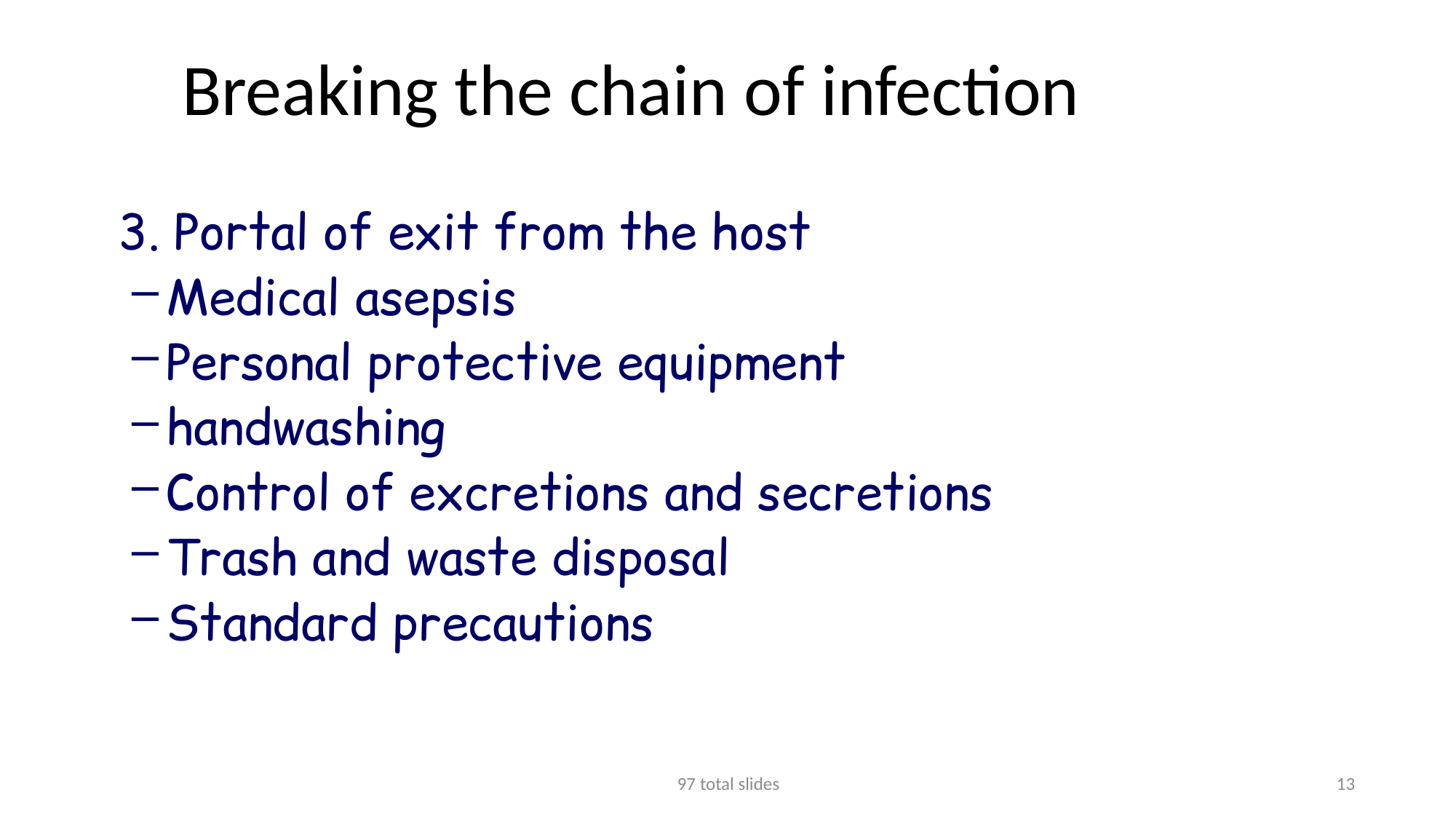

# Breaking the chain of infection
3. Portal of exit from the host
Medical asepsis
Personal protective equipment
handwashing
Control of excretions and secretions
Trash and waste disposal
Standard precautions
97 total slides
13